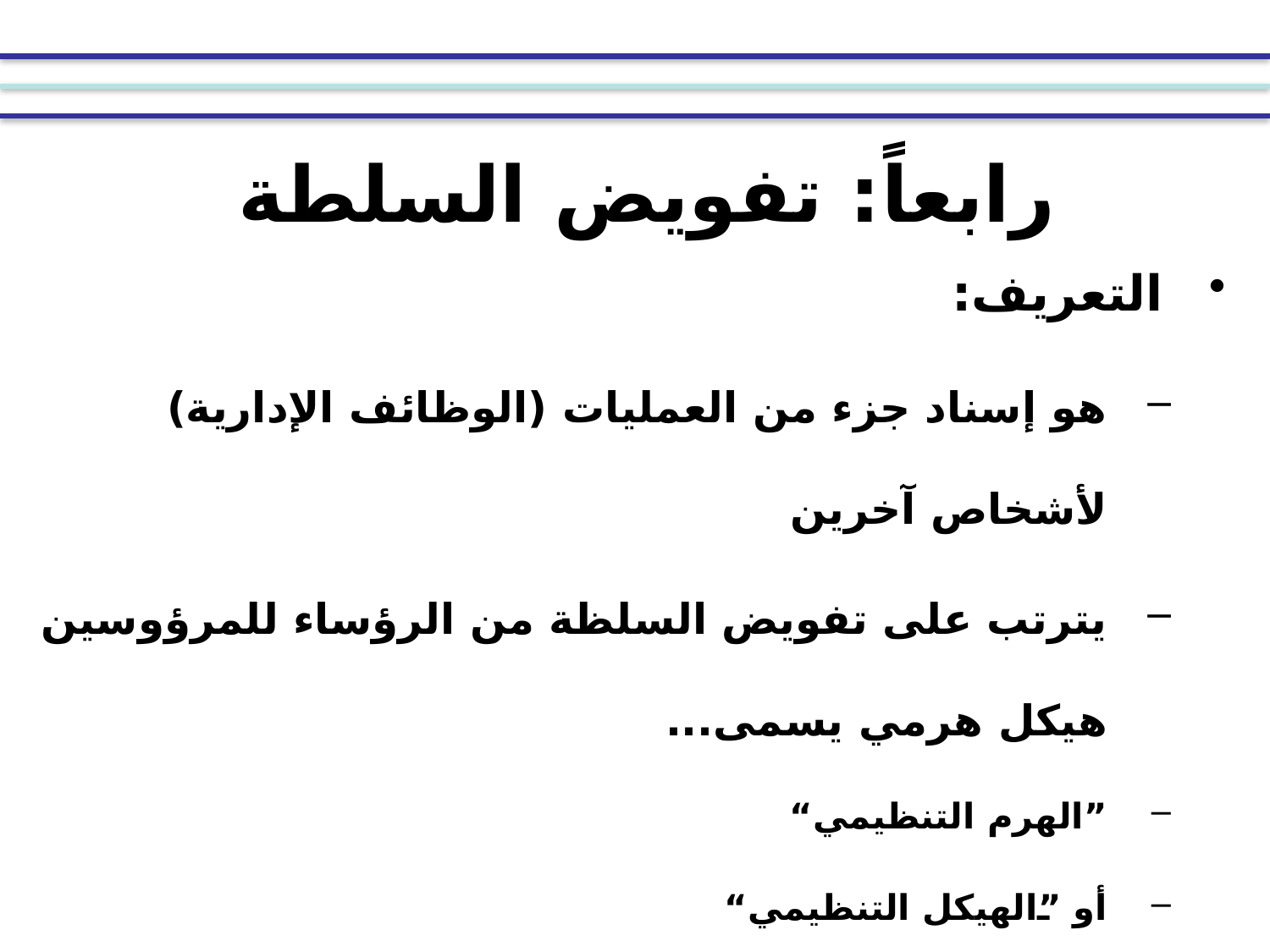

# رابعاً: تفويض السلطة
التعريف:
هو إسناد جزء من العمليات (الوظائف الإدارية) لأشخاص آخرين
يترتب على تفويض السلظة من الرؤساء للمرؤوسين هيكل هرمي يسمى...
”الهرم التنظيمي“
أو ”الهيكل التنظيمي“
أو ”الخريطة التنظيمية“